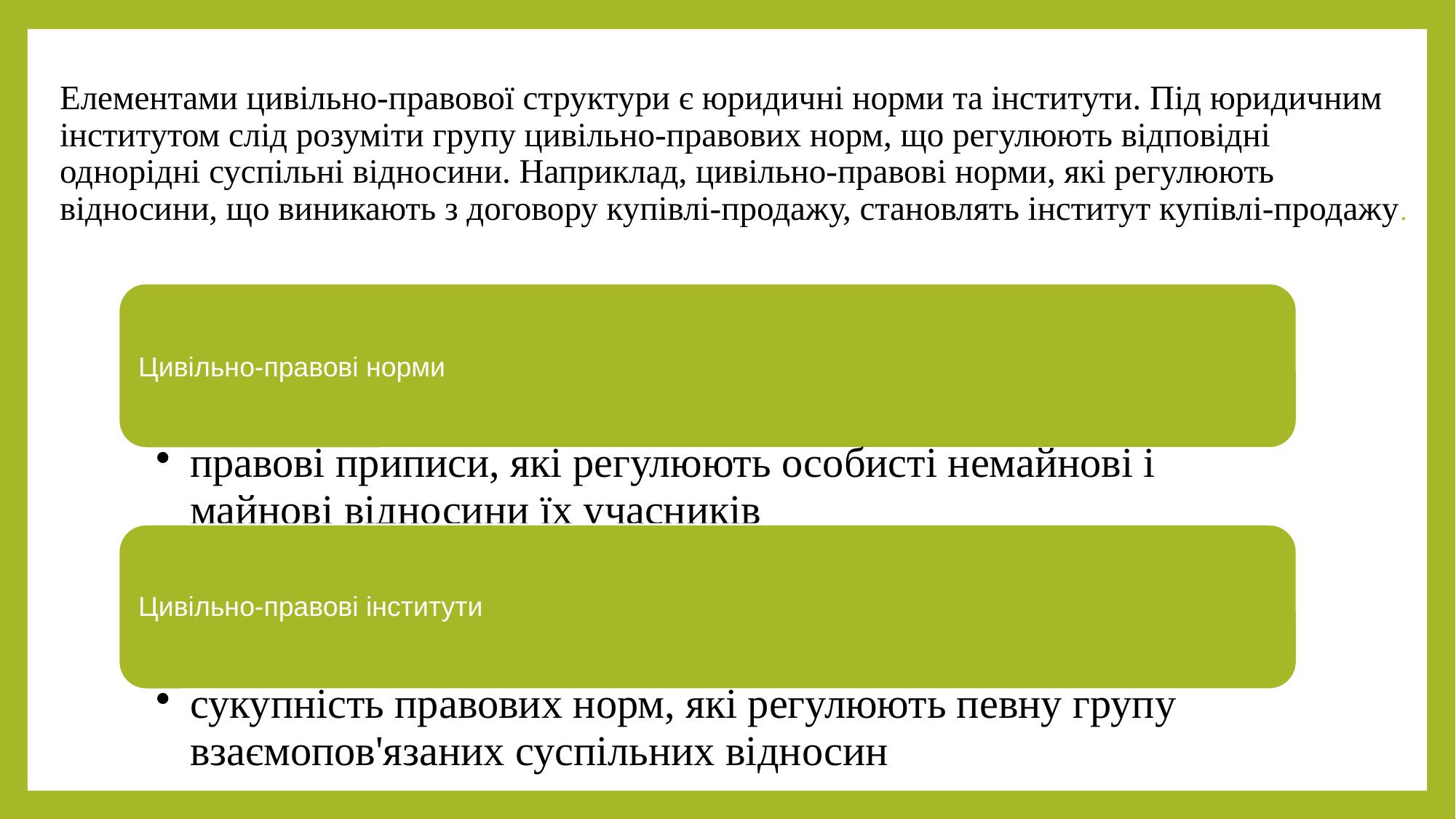

# Елементами цивільно-правової структури є юридичні норми та інститути. Під юридичним інститутом слід розуміти групу цивільно-правових норм, що регулюють відповідні однорідні суспільні відносини. Наприклад, цивільно-правові норми, які регулюють відносини, що виникають з договору купівлі-продажу, становлять інститут купівлі-продажу.
Цивільно-правові норми
правові приписи, які регулюють особисті немайнові і майнові відносини їх учасників
Цивільно-правові інститути
сукупність правових норм, які регулюють певну групу взаємопов'язаних суспільних відносин